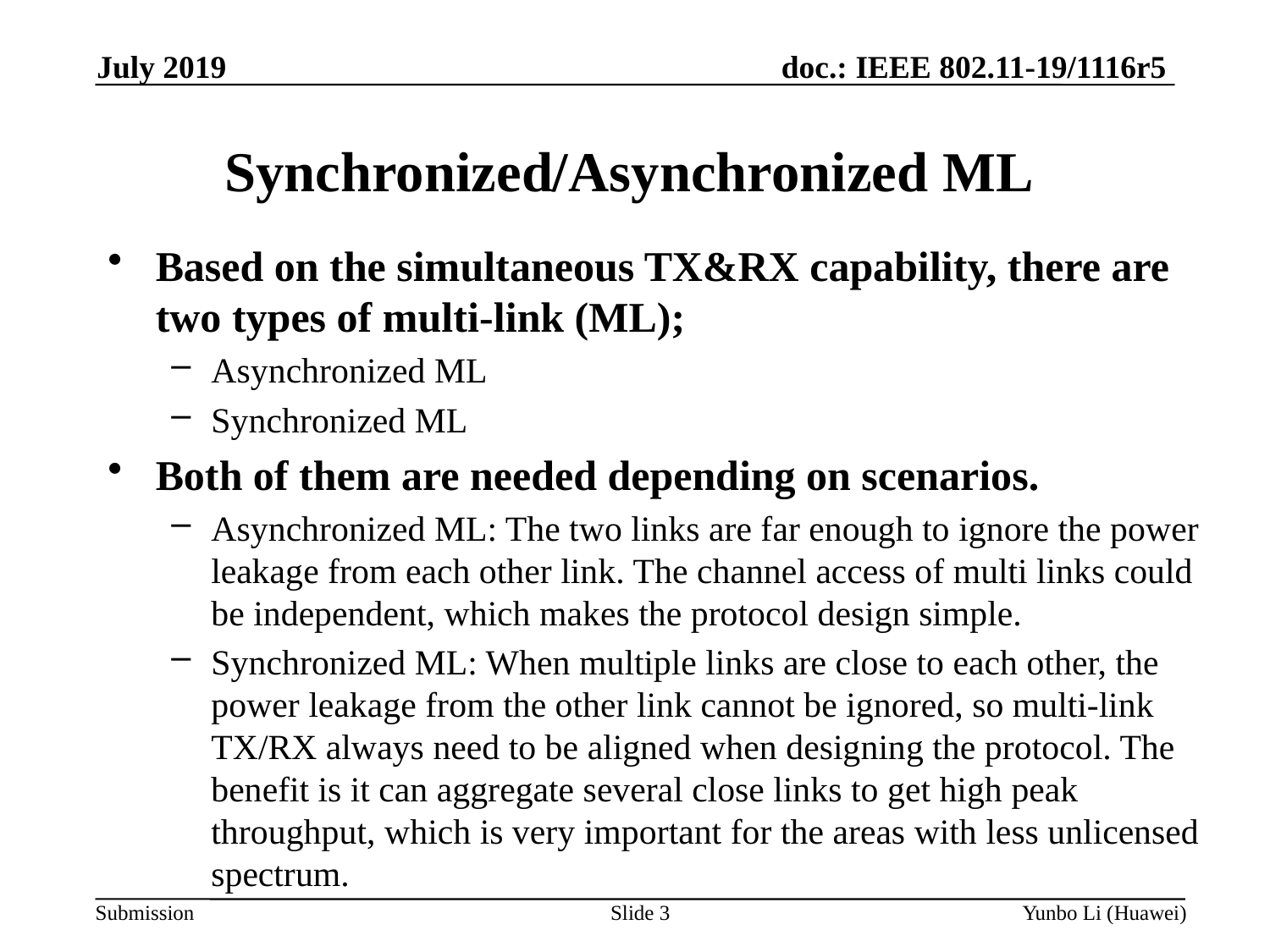

July 2019
Synchronized/Asynchronized ML
Based on the simultaneous TX&RX capability, there are two types of multi-link (ML);
Asynchronized ML
Synchronized ML
Both of them are needed depending on scenarios.
Asynchronized ML: The two links are far enough to ignore the power leakage from each other link. The channel access of multi links could be independent, which makes the protocol design simple.
Synchronized ML: When multiple links are close to each other, the power leakage from the other link cannot be ignored, so multi-link TX/RX always need to be aligned when designing the protocol. The benefit is it can aggregate several close links to get high peak throughput, which is very important for the areas with less unlicensed spectrum.

Slide 3
Yunbo Li (Huawei)